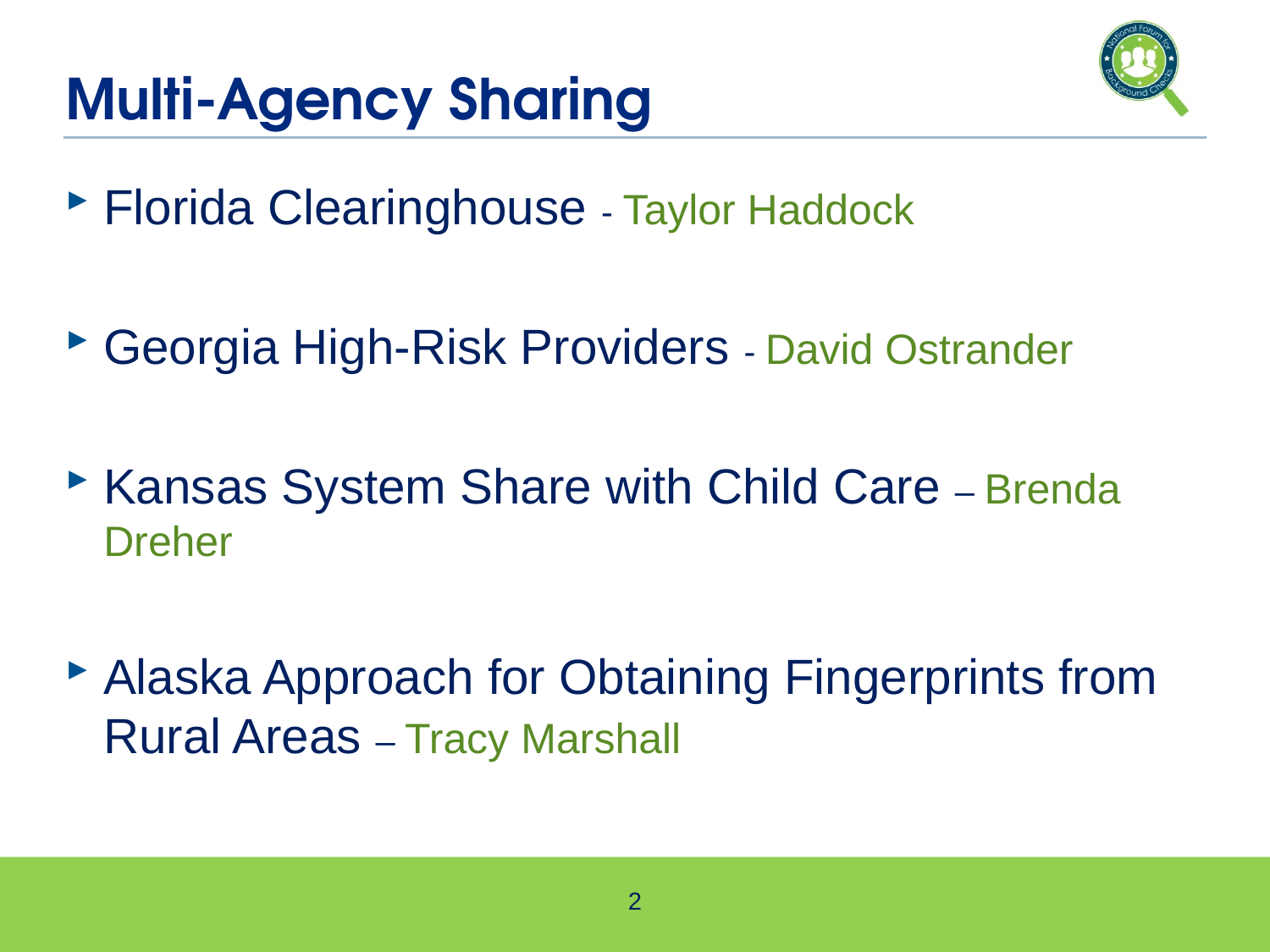

# Multi-Agency Sharing
Florida Clearinghouse - Taylor Haddock

Georgia High-Risk Providers - David Ostrander

Kansas System Share with Child Care – Brenda Dreher

Alaska Approach for Obtaining Fingerprints from Rural Areas – Tracy Marshall

2